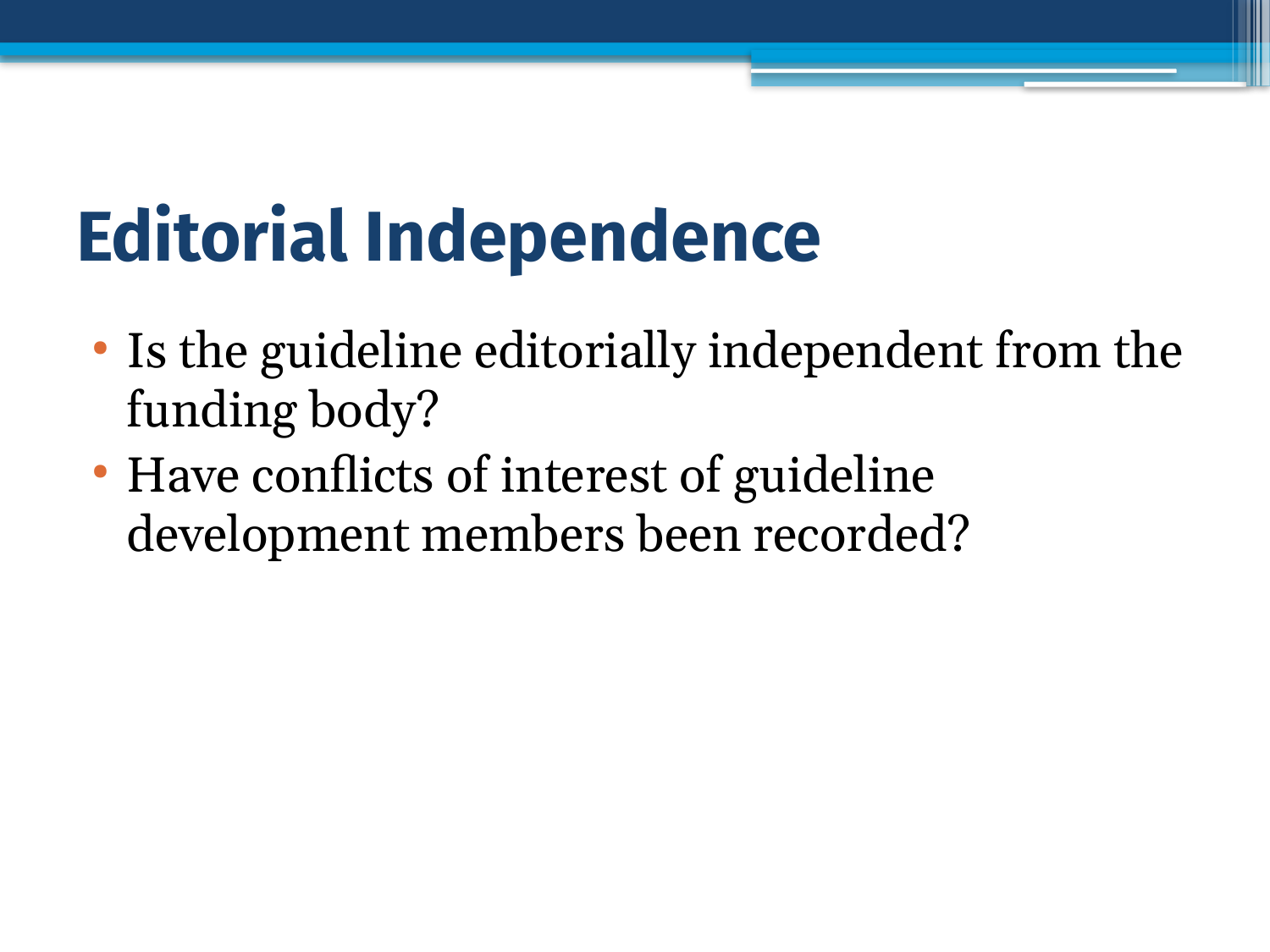

# Editorial Independence
Is the guideline editorially independent from the funding body?
Have conflicts of interest of guideline development members been recorded?